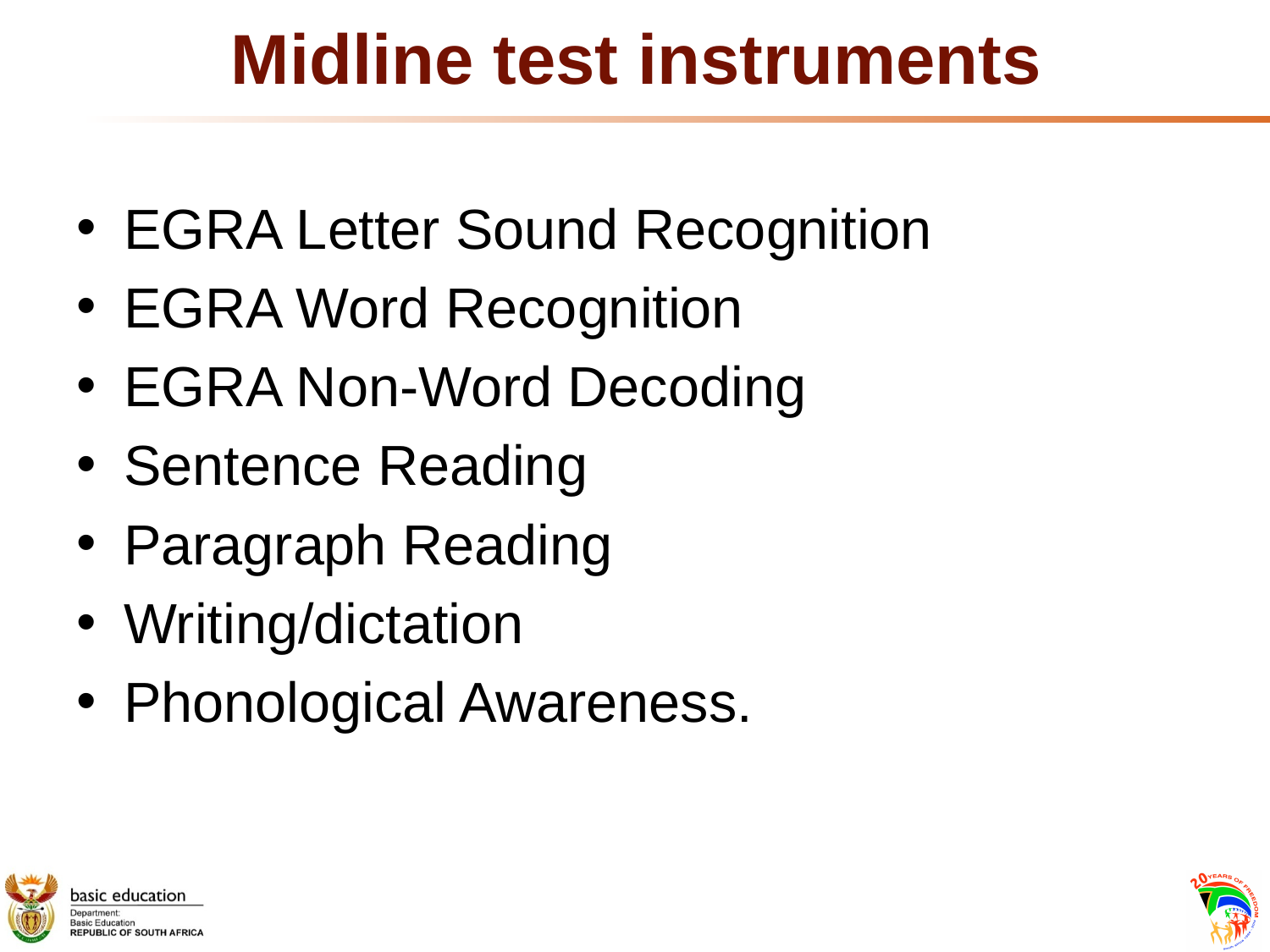

# Midline test instruments
EGRA Letter Sound Recognition
EGRA Word Recognition
EGRA Non-Word Decoding
Sentence Reading
Paragraph Reading
Writing/dictation
Phonological Awareness.